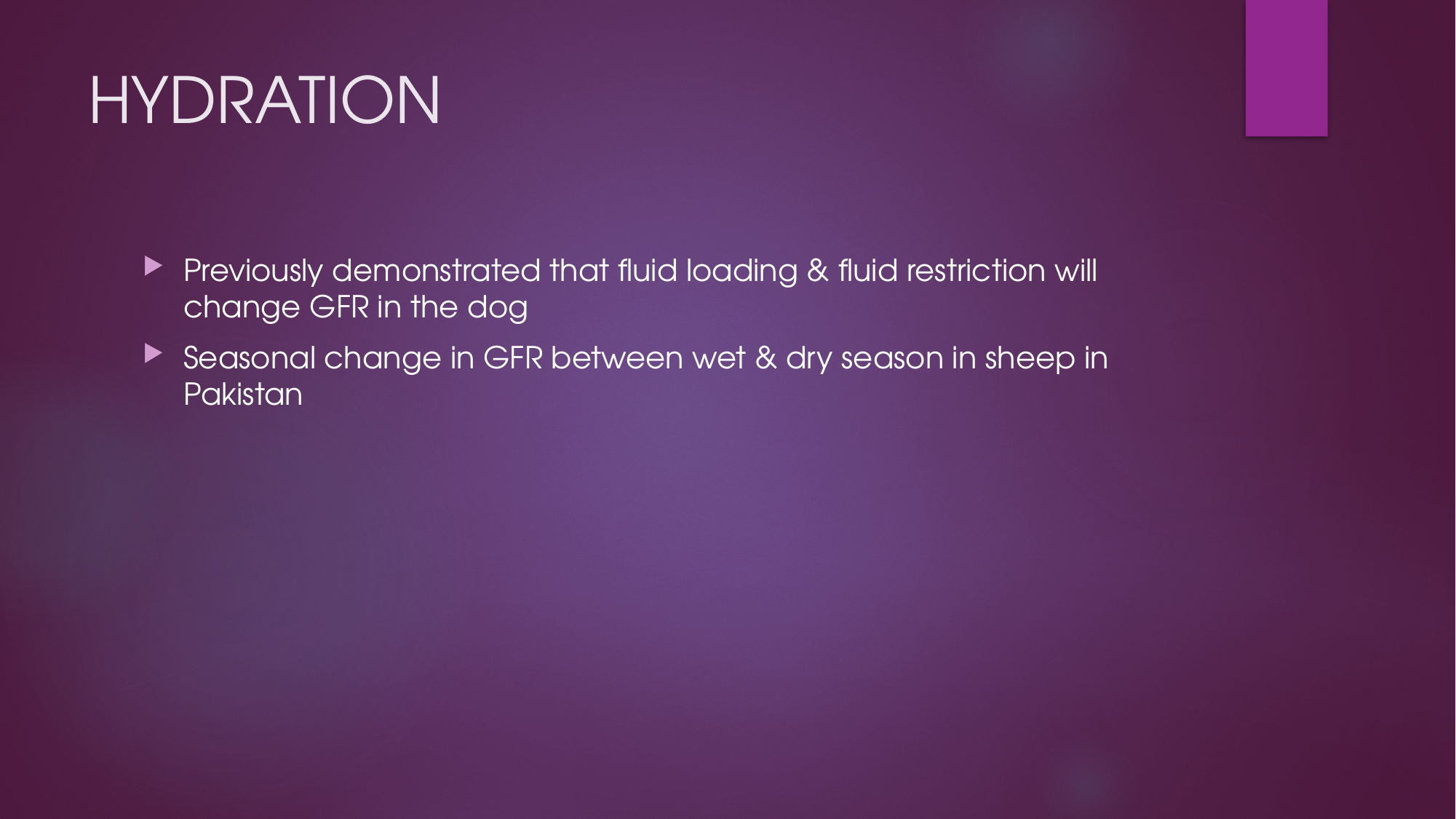

# HYDRATION
Previously demonstrated that fluid loading & fluid restriction will change GFR in the dog
Seasonal change in GFR between wet & dry season in sheep in Pakistan